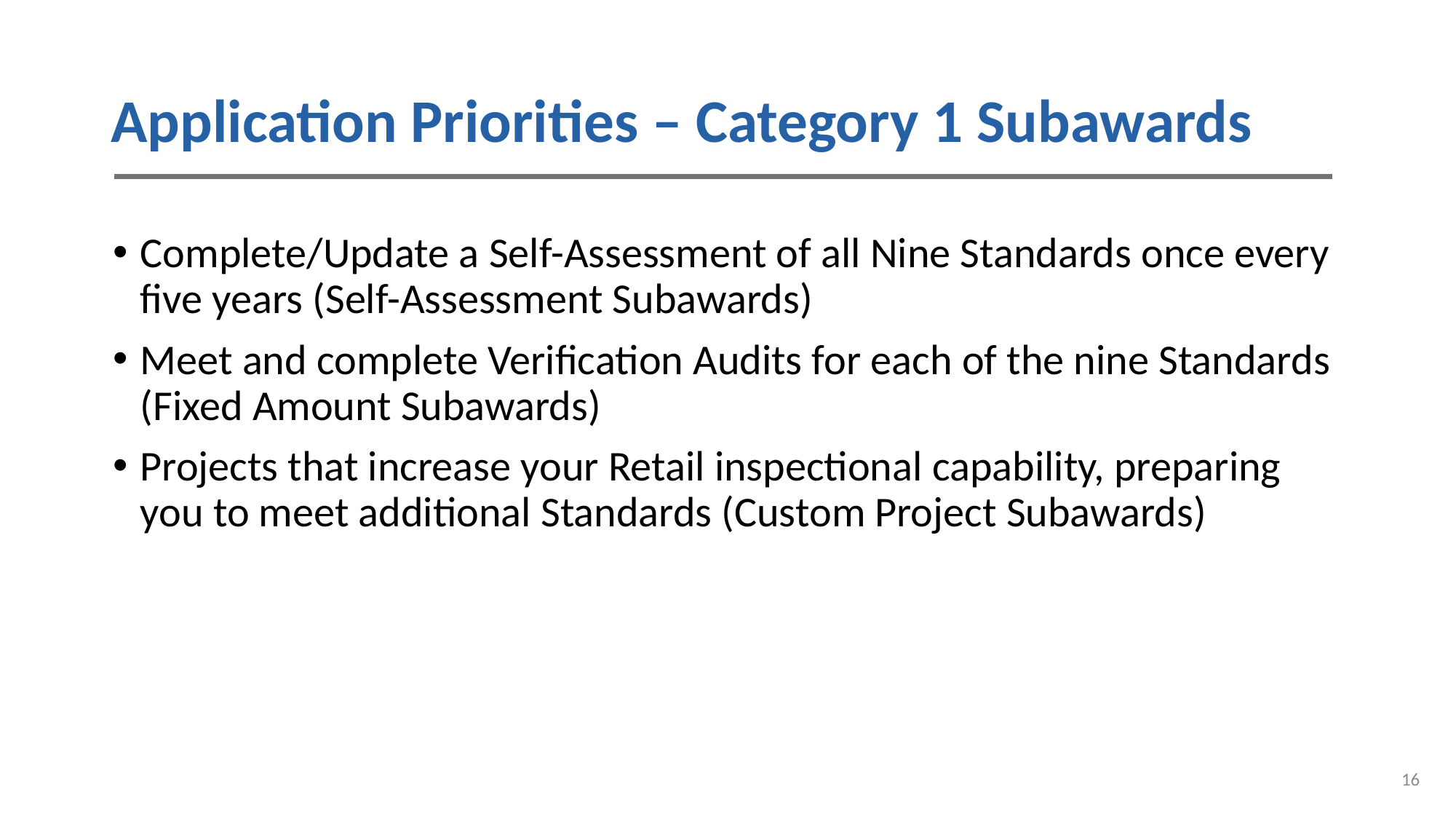

# Application Priorities – Category 1 Subawards
Complete/Update a Self-Assessment of all Nine Standards once every five years (Self-Assessment Subawards)
Meet and complete Verification Audits for each of the nine Standards (Fixed Amount Subawards)
Projects that increase your Retail inspectional capability, preparing you to meet additional Standards (Custom Project Subawards)
16